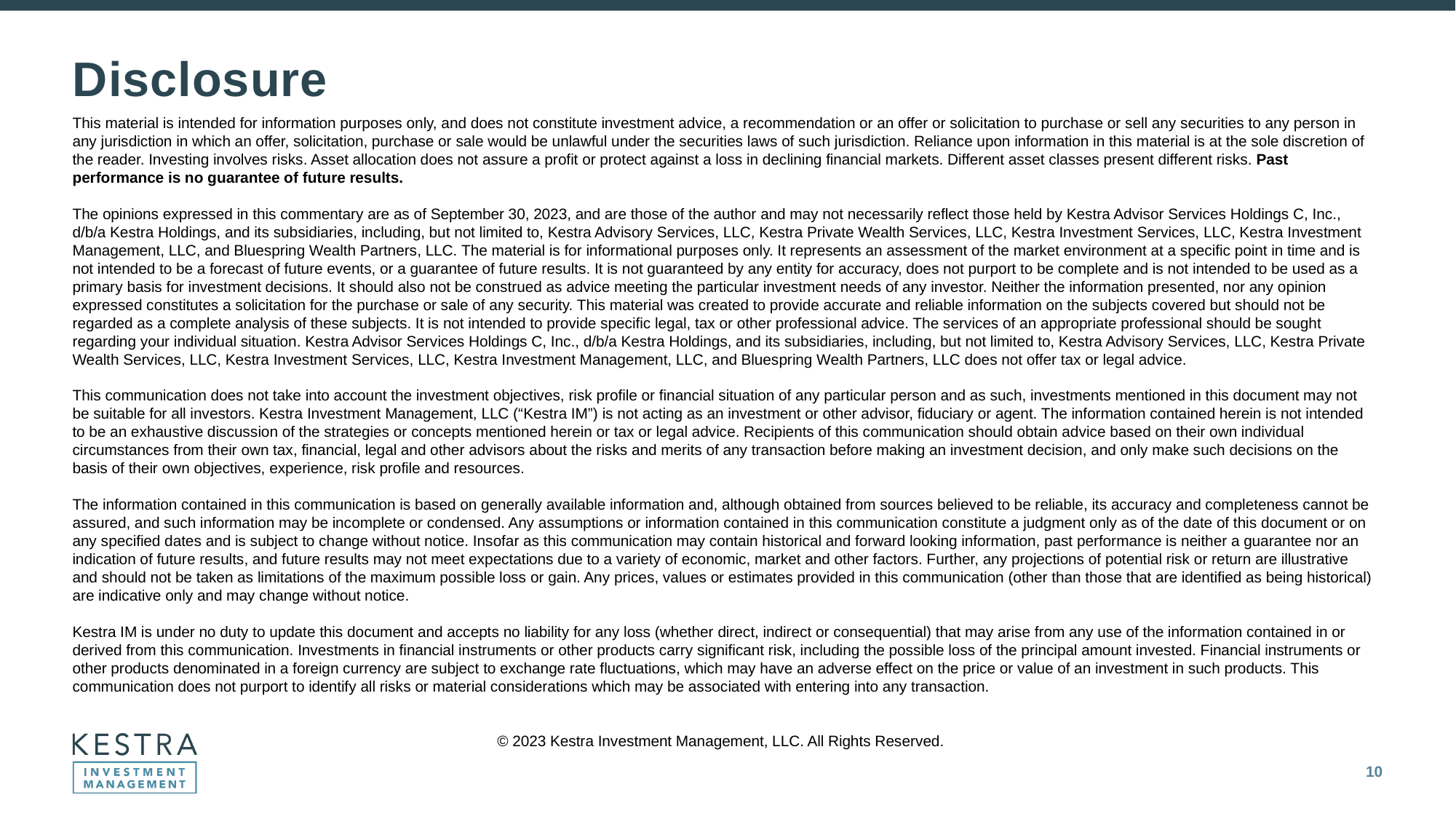

# Disclosure
This material is intended for information purposes only, and does not constitute investment advice, a recommendation or an offer or solicitation to purchase or sell any securities to any person in any jurisdiction in which an offer, solicitation, purchase or sale would be unlawful under the securities laws of such jurisdiction. Reliance upon information in this material is at the sole discretion of the reader. Investing involves risks. Asset allocation does not assure a profit or protect against a loss in declining financial markets. Different asset classes present different risks. Past performance is no guarantee of future results.

The opinions expressed in this commentary are as of September 30, 2023, and are those of the author and may not necessarily reflect those held by Kestra Advisor Services Holdings C, Inc., d/b/a Kestra Holdings, and its subsidiaries, including, but not limited to, Kestra Advisory Services, LLC, Kestra Private Wealth Services, LLC, Kestra Investment Services, LLC, Kestra Investment Management, LLC, and Bluespring Wealth Partners, LLC. The material is for informational purposes only. It represents an assessment of the market environment at a specific point in time and is not intended to be a forecast of future events, or a guarantee of future results. It is not guaranteed by any entity for accuracy, does not purport to be complete and is not intended to be used as a primary basis for investment decisions. It should also not be construed as advice meeting the particular investment needs of any investor. Neither the information presented, nor any opinion expressed constitutes a solicitation for the purchase or sale of any security. This material was created to provide accurate and reliable information on the subjects covered but should not be regarded as a complete analysis of these subjects. It is not intended to provide specific legal, tax or other professional advice. The services of an appropriate professional should be sought regarding your individual situation. Kestra Advisor Services Holdings C, Inc., d/b/a Kestra Holdings, and its subsidiaries, including, but not limited to, Kestra Advisory Services, LLC, Kestra Private Wealth Services, LLC, Kestra Investment Services, LLC, Kestra Investment Management, LLC, and Bluespring Wealth Partners, LLC does not offer tax or legal advice.

This communication does not take into account the investment objectives, risk profile or financial situation of any particular person and as such, investments mentioned in this document may not be suitable for all investors. Kestra Investment Management, LLC (“Kestra IM”) is not acting as an investment or other advisor, fiduciary or agent. The information contained herein is not intended to be an exhaustive discussion of the strategies or concepts mentioned herein or tax or legal advice. Recipients of this communication should obtain advice based on their own individual circumstances from their own tax, financial, legal and other advisors about the risks and merits of any transaction before making an investment decision, and only make such decisions on the basis of their own objectives, experience, risk profile and resources.

The information contained in this communication is based on generally available information and, although obtained from sources believed to be reliable, its accuracy and completeness cannot be assured, and such information may be incomplete or condensed. Any assumptions or information contained in this communication constitute a judgment only as of the date of this document or on any specified dates and is subject to change without notice. Insofar as this communication may contain historical and forward looking information, past performance is neither a guarantee nor an indication of future results, and future results may not meet expectations due to a variety of economic, market and other factors. Further, any projections of potential risk or return are illustrative and should not be taken as limitations of the maximum possible loss or gain. Any prices, values or estimates provided in this communication (other than those that are identified as being historical) are indicative only and may change without notice.

Kestra IM is under no duty to update this document and accepts no liability for any loss (whether direct, indirect or consequential) that may arise from any use of the information contained in or derived from this communication. Investments in financial instruments or other products carry significant risk, including the possible loss of the principal amount invested. Financial instruments or other products denominated in a foreign currency are subject to exchange rate fluctuations, which may have an adverse effect on the price or value of an investment in such products. This communication does not purport to identify all risks or material considerations which may be associated with entering into any transaction.

© 2023 Kestra Investment Management, LLC. All Rights Reserved.
10